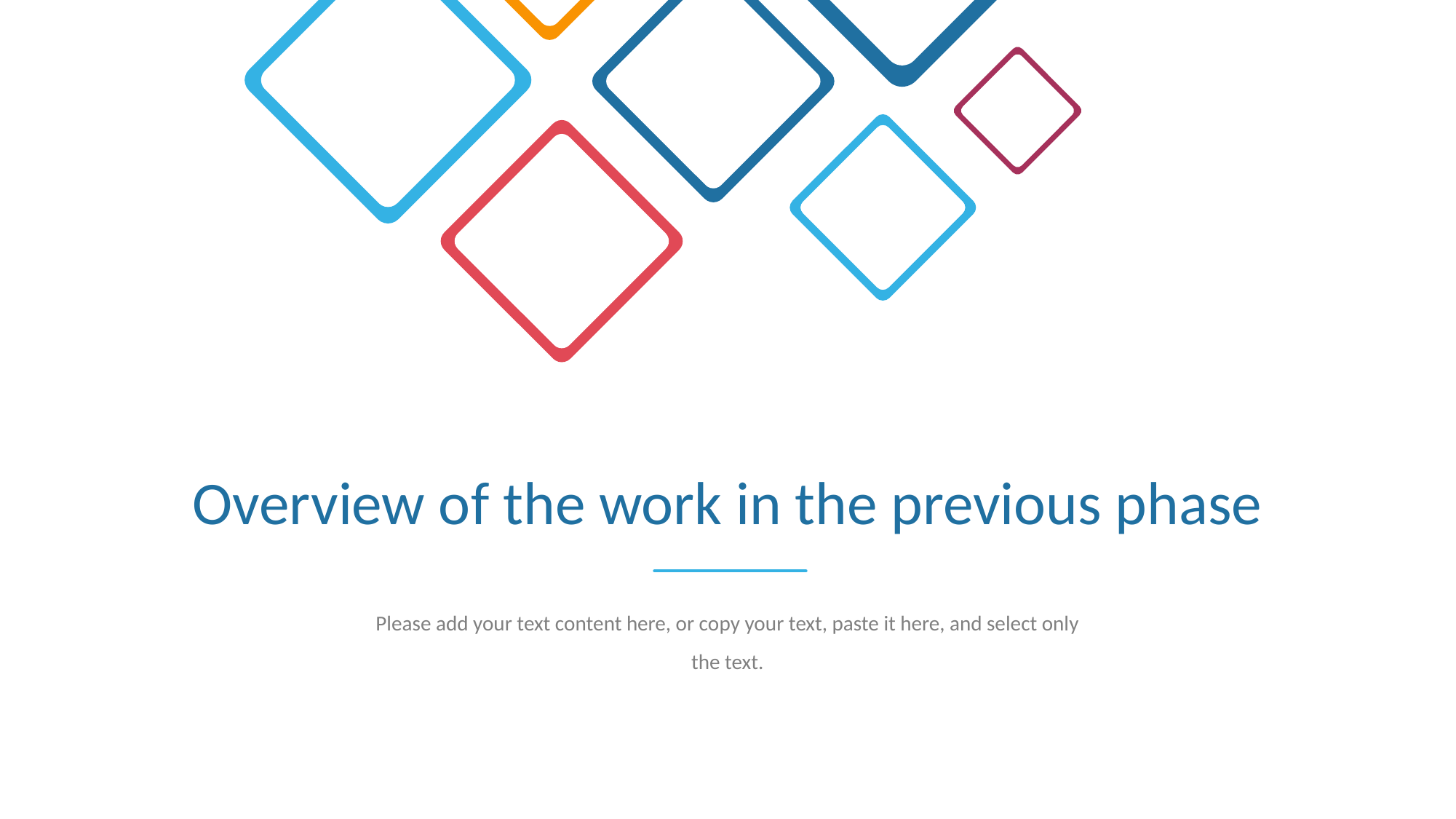

Overview of the work in the previous phase
Please add your text content here, or copy your text, paste it here, and select only the text.